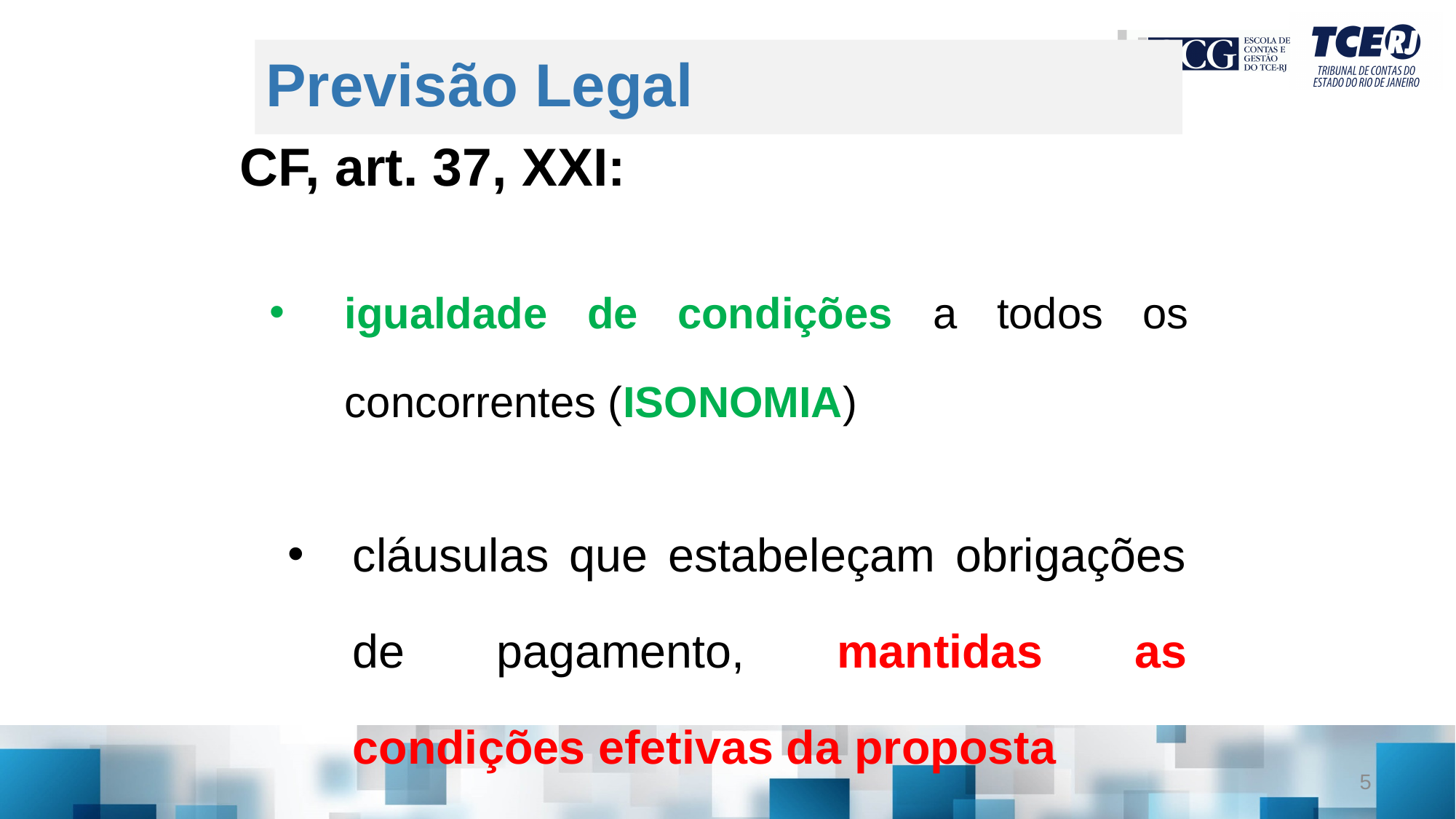

# Previsão Legal
CF, art. 37, XXI:

igualdade de condições a todos os concorrentes (ISONOMIA)

cláusulas que estabeleçam obrigações de pagamento, mantidas as condições efetivas da proposta

5